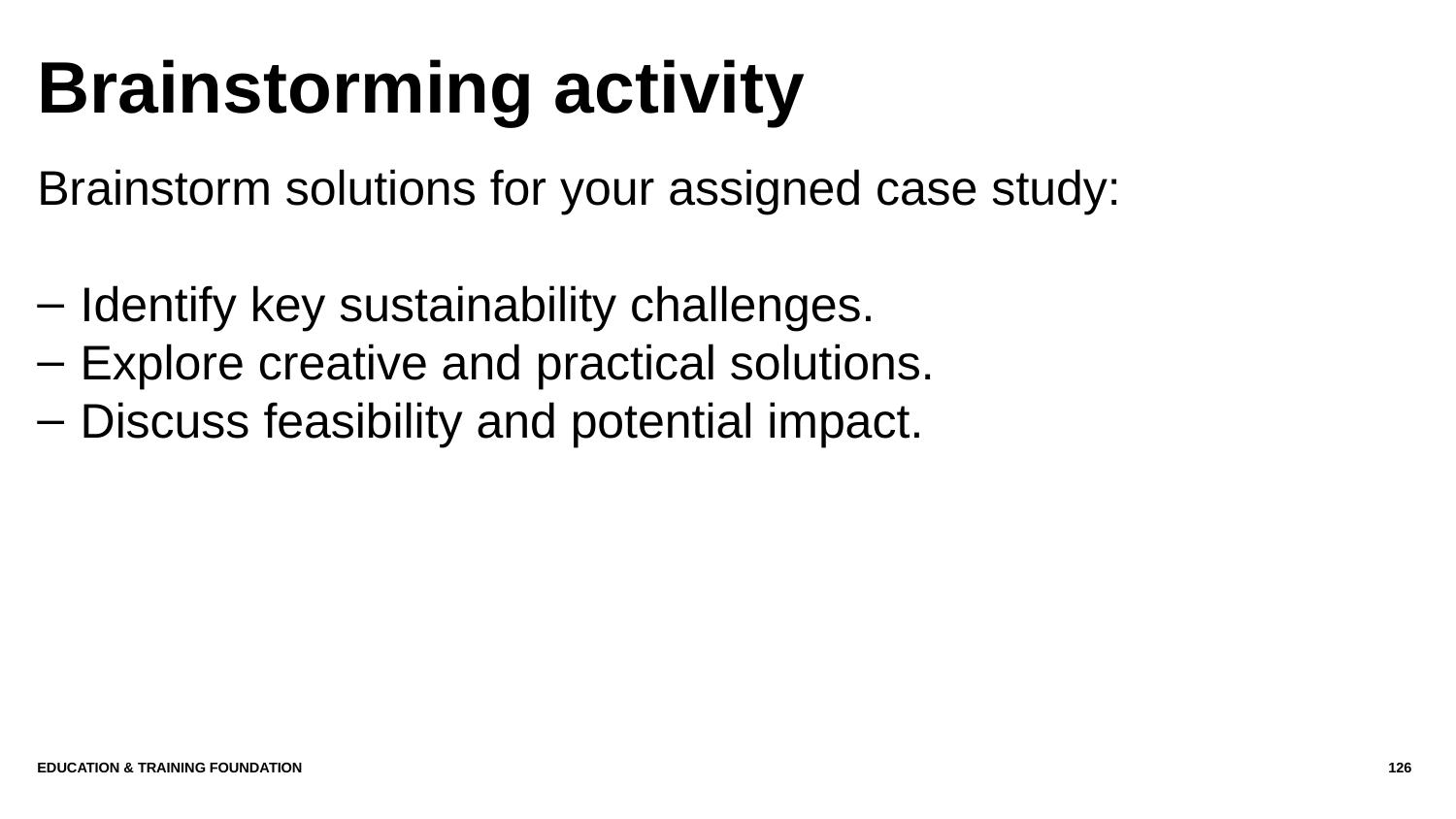

# Brainstorming activity
Brainstorm solutions for your assigned case study:

Identify key sustainability challenges.
Explore creative and practical solutions.
Discuss feasibility and potential impact.
Education & Training Foundation
126